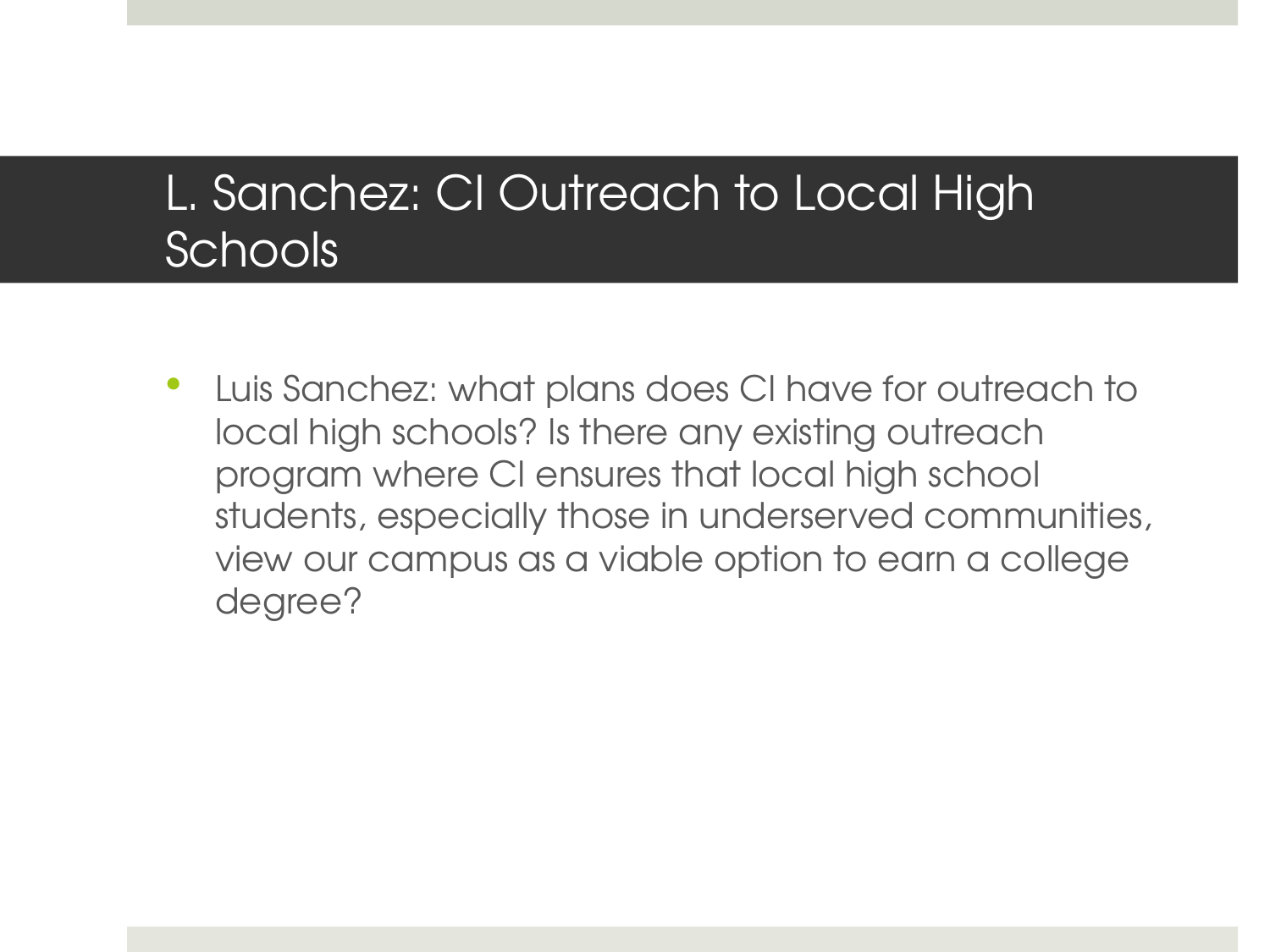

# L. Sanchez: CI Outreach to Local High Schools
Luis Sanchez: what plans does CI have for outreach to local high schools? Is there any existing outreach program where CI ensures that local high school students, especially those in underserved communities, view our campus as a viable option to earn a college degree?